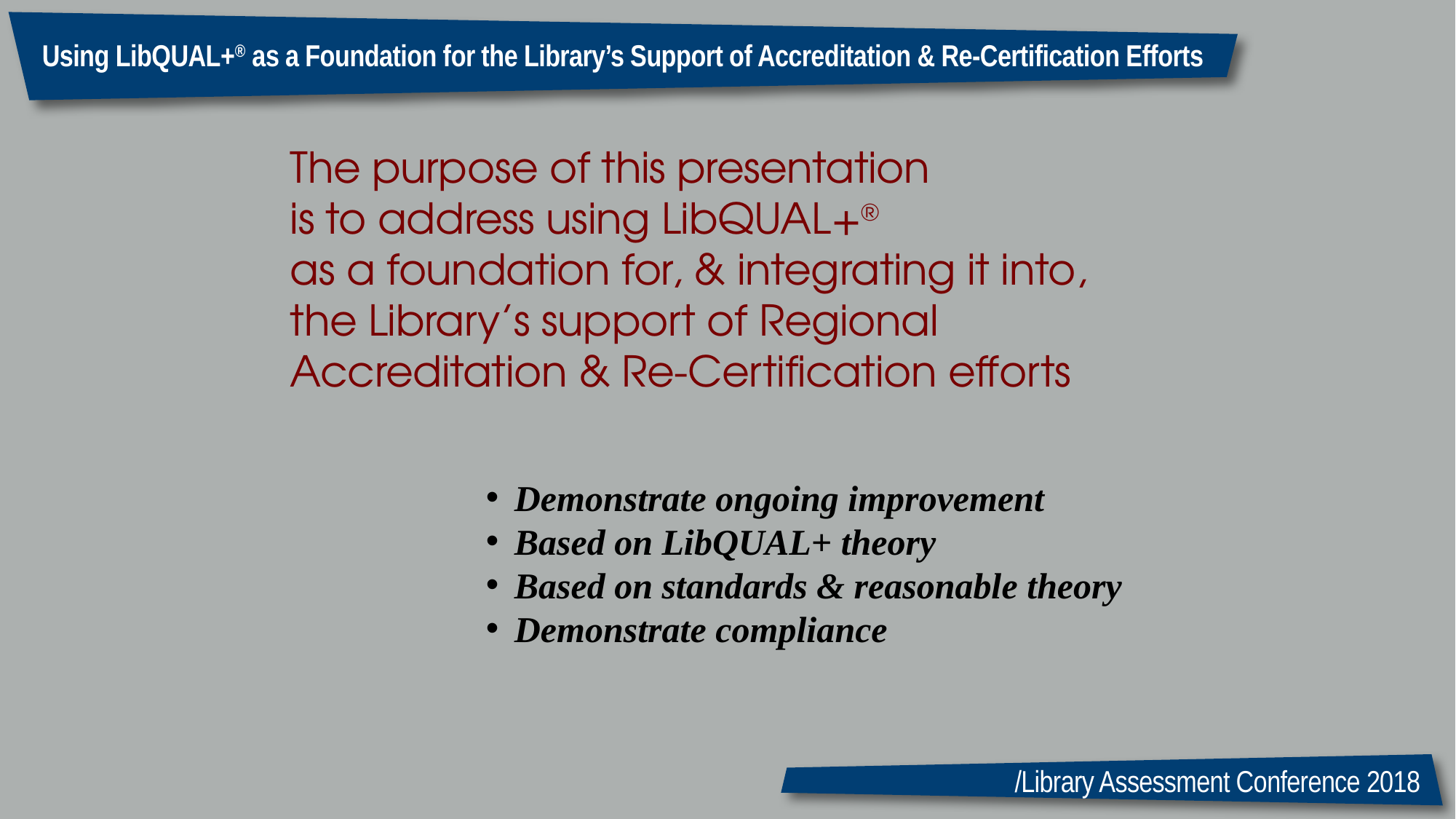

Using LibQUAL+® as a Foundation for the Library’s Support of Accreditation & Re-Certification Efforts
The purpose of this presentation
is to address using LibQUAL+®
as a foundation for, & integrating it into,
the Library’s support of Regional
Accreditation & Re-Certification efforts
Demonstrate ongoing improvement
Based on LibQUAL+ theory
Based on standards & reasonable theory
Demonstrate compliance

/Library Assessment Conference 2018